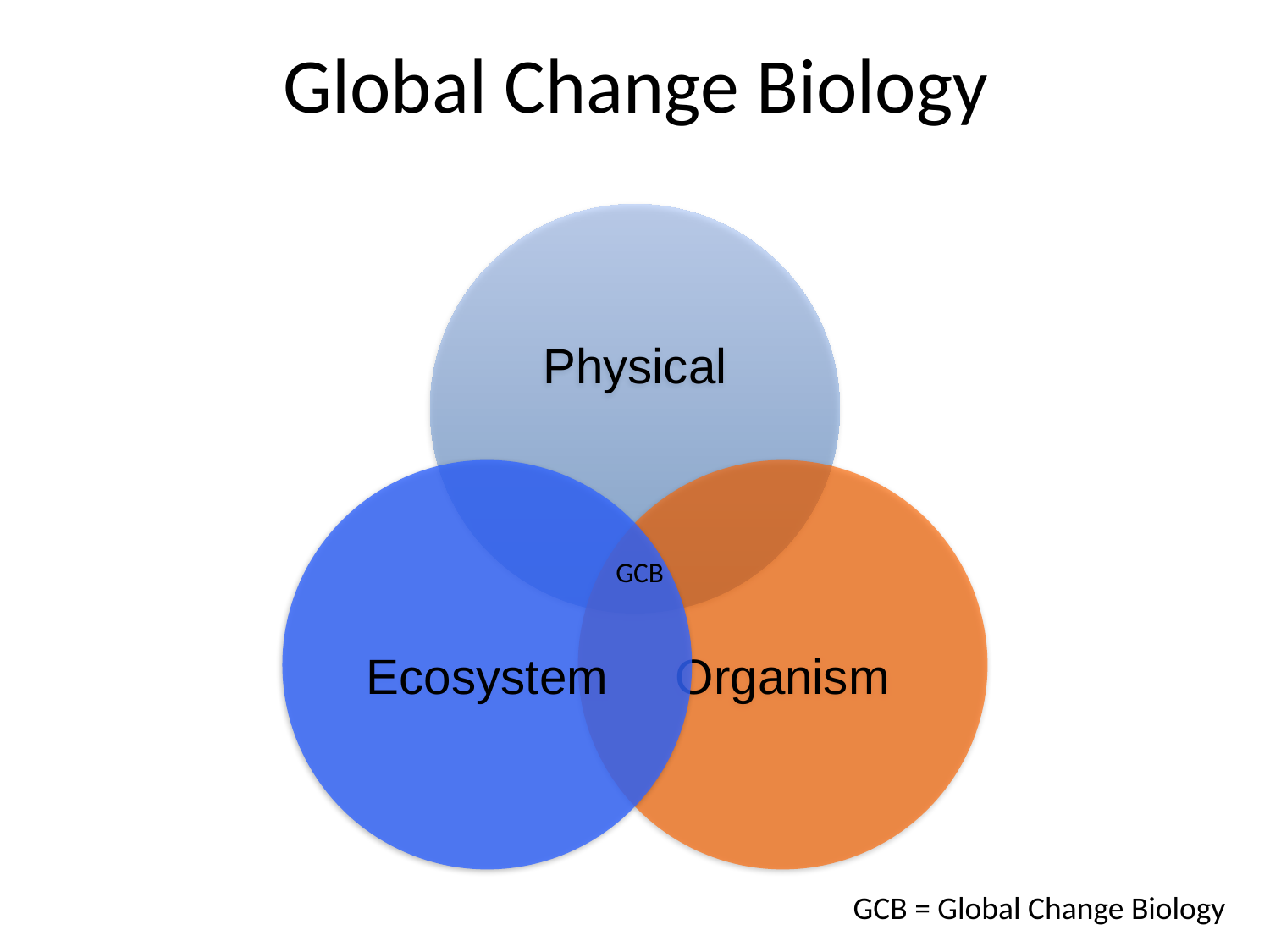

Global Change Biology
Physical
Organism
Ecosystem
GCB
GCB = Global Change Biology